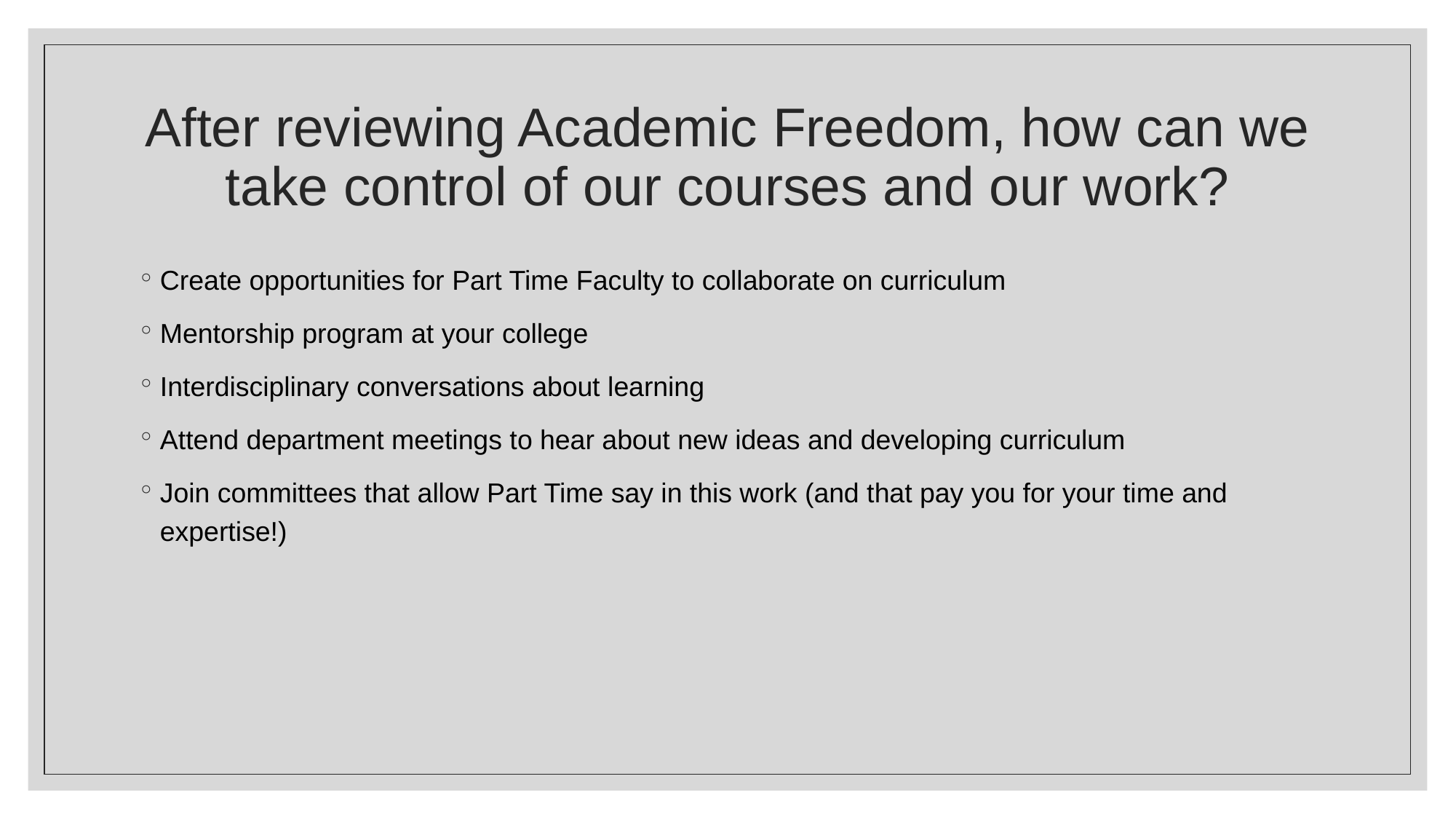

# After reviewing Academic Freedom, how can we take control of our courses and our work?
Create opportunities for Part Time Faculty to collaborate on curriculum
Mentorship program at your college
Interdisciplinary conversations about learning
Attend department meetings to hear about new ideas and developing curriculum
Join committees that allow Part Time say in this work (and that pay you for your time and expertise!)